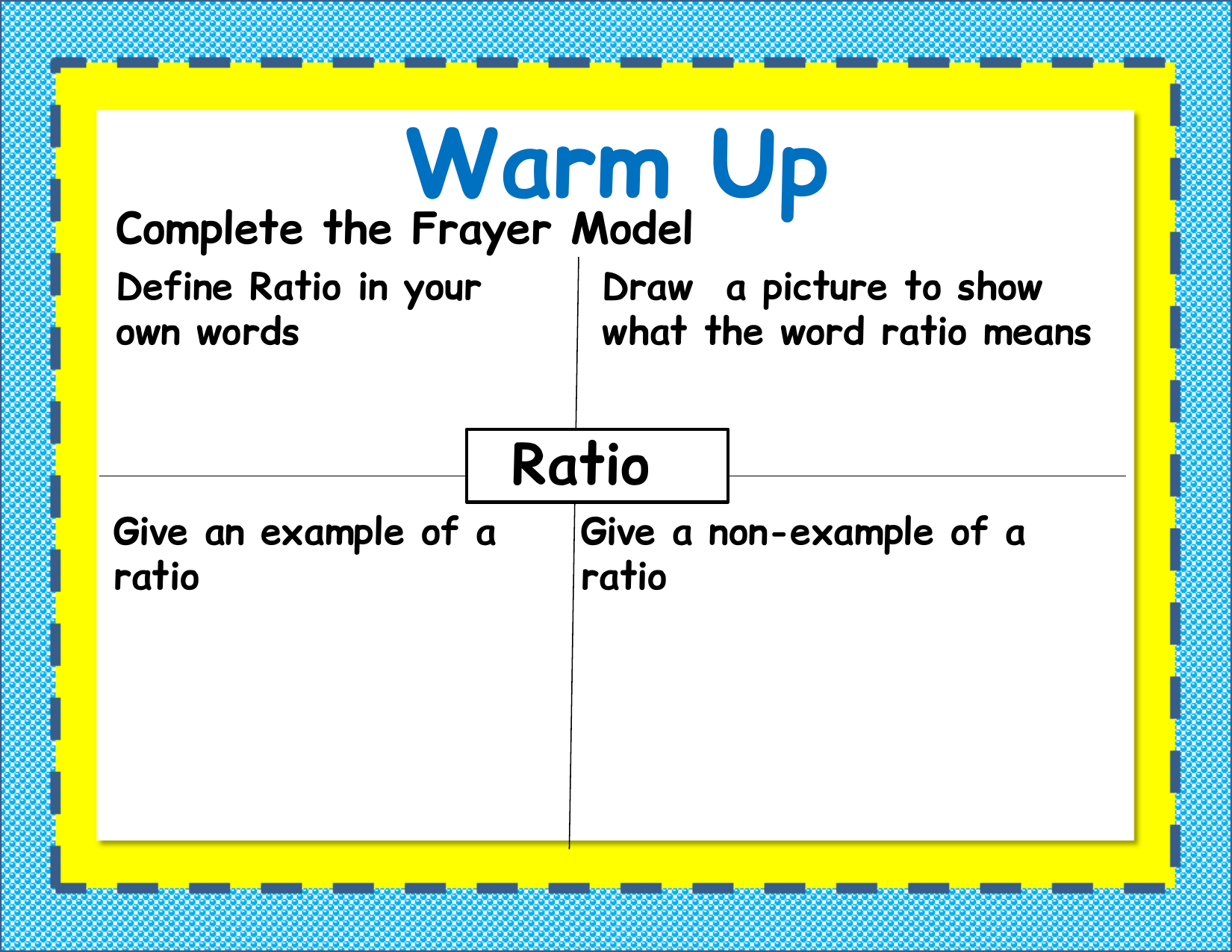

Warm Up
Complete the Frayer Model
Define Ratio in your own words
Draw  a picture to show what the word ratio means
Ratio

Give a non-example of a ratio
Give an example of a ratio